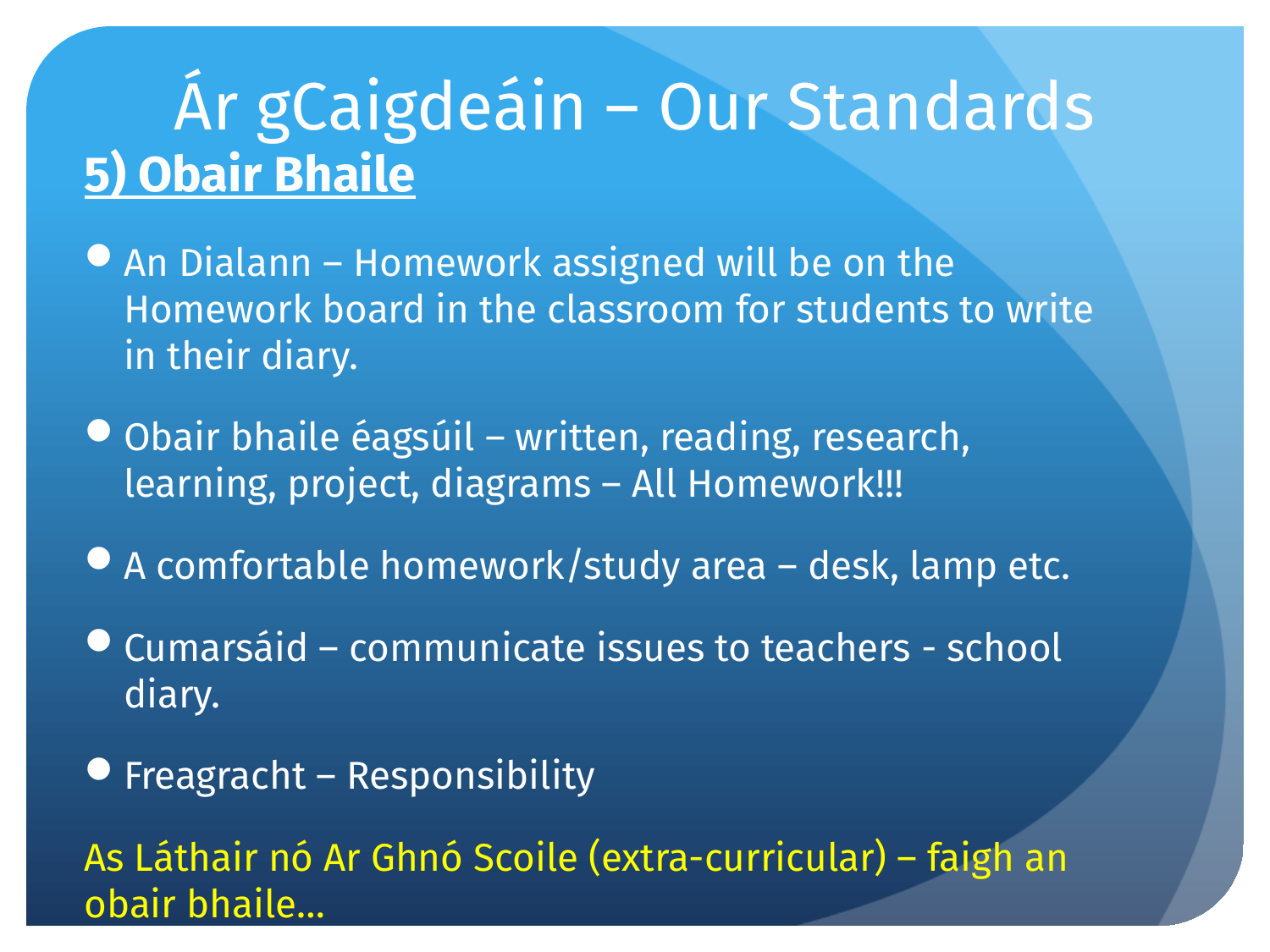

# Ár gCaigdeáin – Our Standards
5) Obair Bhaile
An Dialann – Homework assigned will be on the Homework board in the classroom for students to write in their diary.
Obair bhaile éagsúil – written, reading, research, learning, project, diagrams – All Homework!!!
A comfortable homework/study area – desk, lamp etc.
Cumarsáid – communicate issues to teachers - school diary.
Freagracht – Responsibility
As Láthair nó Ar Ghnó Scoile (extra-curricular) – faigh an obair bhaile…